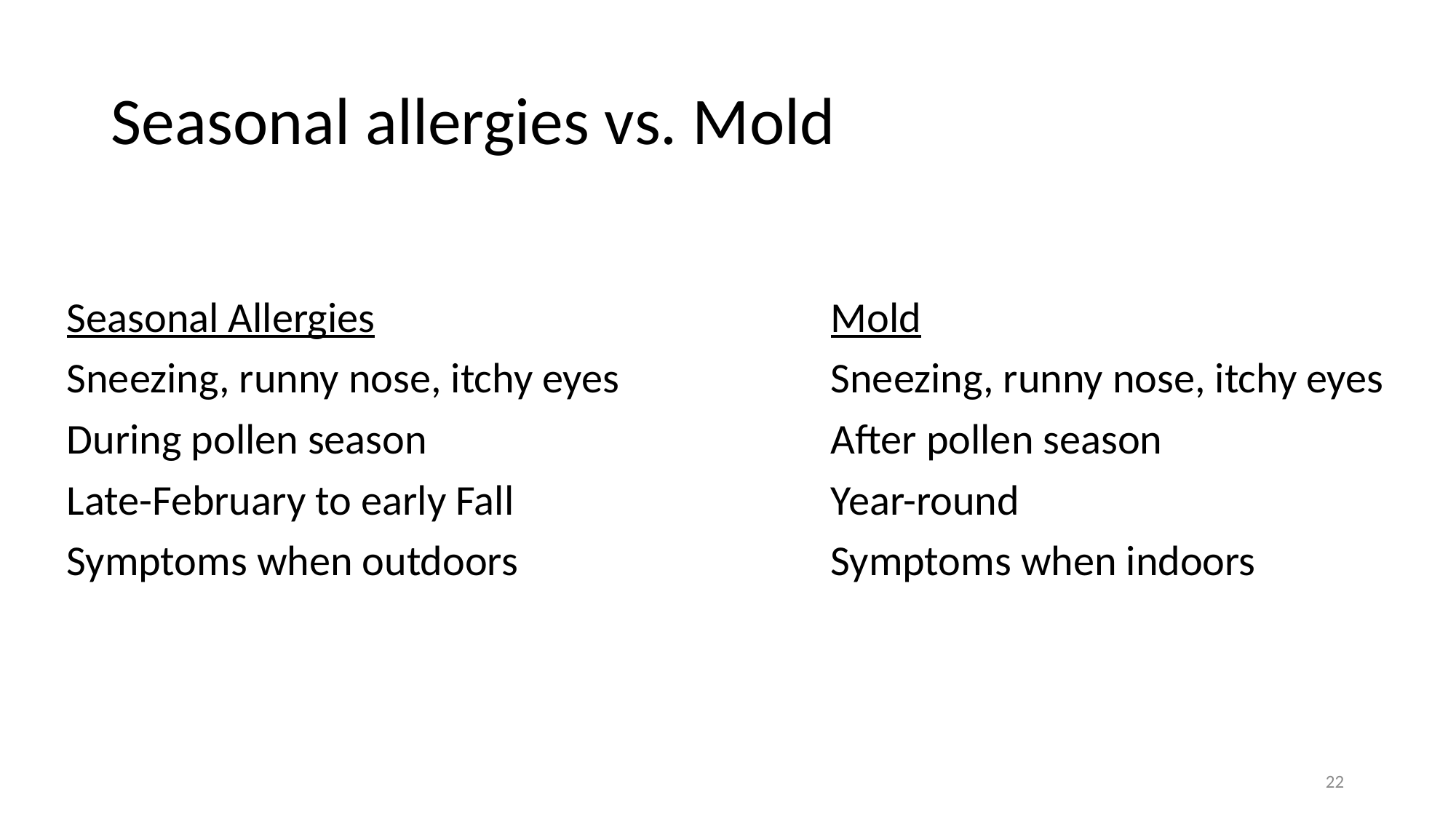

# Seasonal allergies vs. Mold
Seasonal Allergies					Mold
Sneezing, runny nose, itchy eyes		Sneezing, runny nose, itchy eyes
During pollen season				After pollen season
Late-February to early Fall			Year-round
Symptoms when outdoors			Symptoms when indoors
22